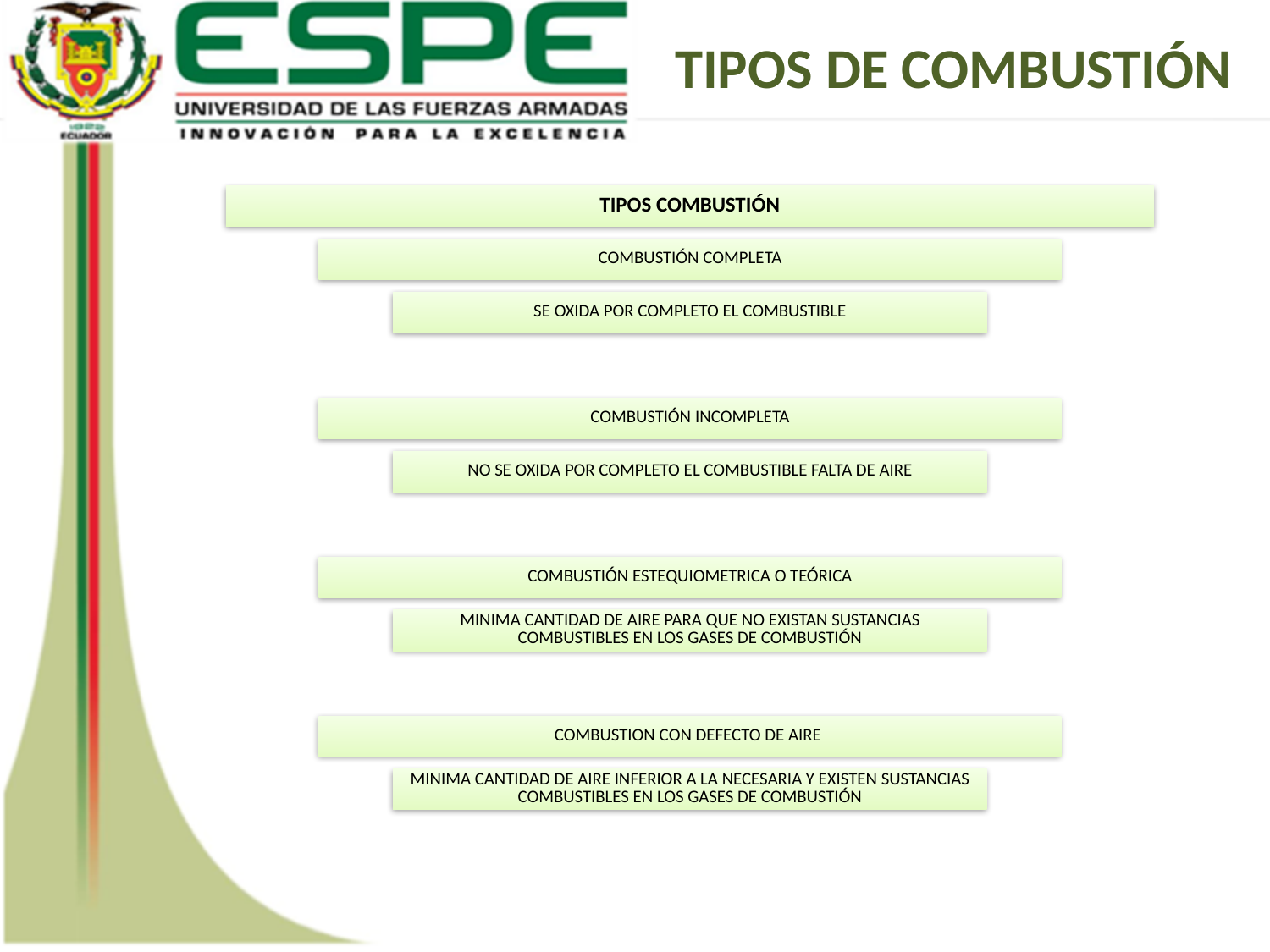

TIPOS DE COMBUSTIÓN
TIPOS COMBUSTIÓN
COMBUSTIÓN COMPLETA
COMBUSTIÓN INCOMPLETA
COMBUSTIÓN ESTEQUIOMETRICA O TEÓRICA
COMBUSTION CON DEFECTO DE AIRE
SE OXIDA POR COMPLETO EL COMBUSTIBLE
NO SE OXIDA POR COMPLETO EL COMBUSTIBLE FALTA DE AIRE
MINIMA CANTIDAD DE AIRE PARA QUE NO EXISTAN SUSTANCIAS COMBUSTIBLES EN LOS GASES DE COMBUSTIÓN
MINIMA CANTIDAD DE AIRE INFERIOR A LA NECESARIA Y EXISTEN SUSTANCIAS COMBUSTIBLES EN LOS GASES DE COMBUSTIÓN